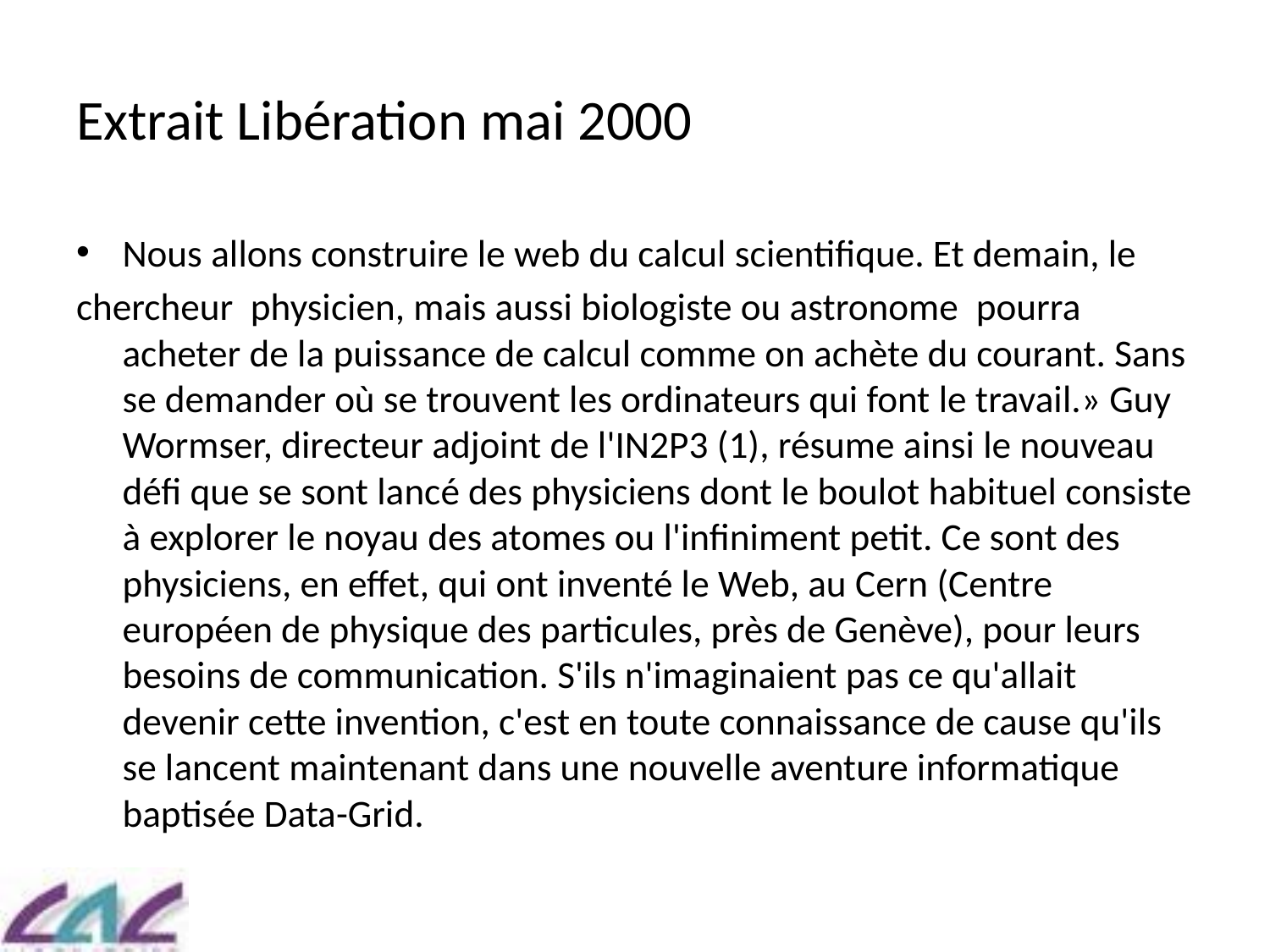

# Extrait Libération mai 2000
Nous allons construire le web du calcul scientifique. Et demain, le
chercheur ­ physicien, mais aussi biologiste ou astronome ­ pourra acheter de la puissance de calcul comme on achète du courant. Sans se demander où se trouvent les ordinateurs qui font le travail.» Guy Wormser, directeur adjoint de l'IN2P3 (1), résume ainsi le nouveau défi que se sont lancé des physiciens dont le boulot habituel consiste à explorer le noyau des atomes ou l'infiniment petit. Ce sont des physiciens, en effet, qui ont inventé le Web, au Cern (Centre européen de physique des particules, près de Genève), pour leurs besoins de communication. S'ils n'imaginaient pas ce qu'allait devenir cette invention, c'est en toute connaissance de cause qu'ils se lancent maintenant dans une nouvelle aventure informatique baptisée Data-Grid.